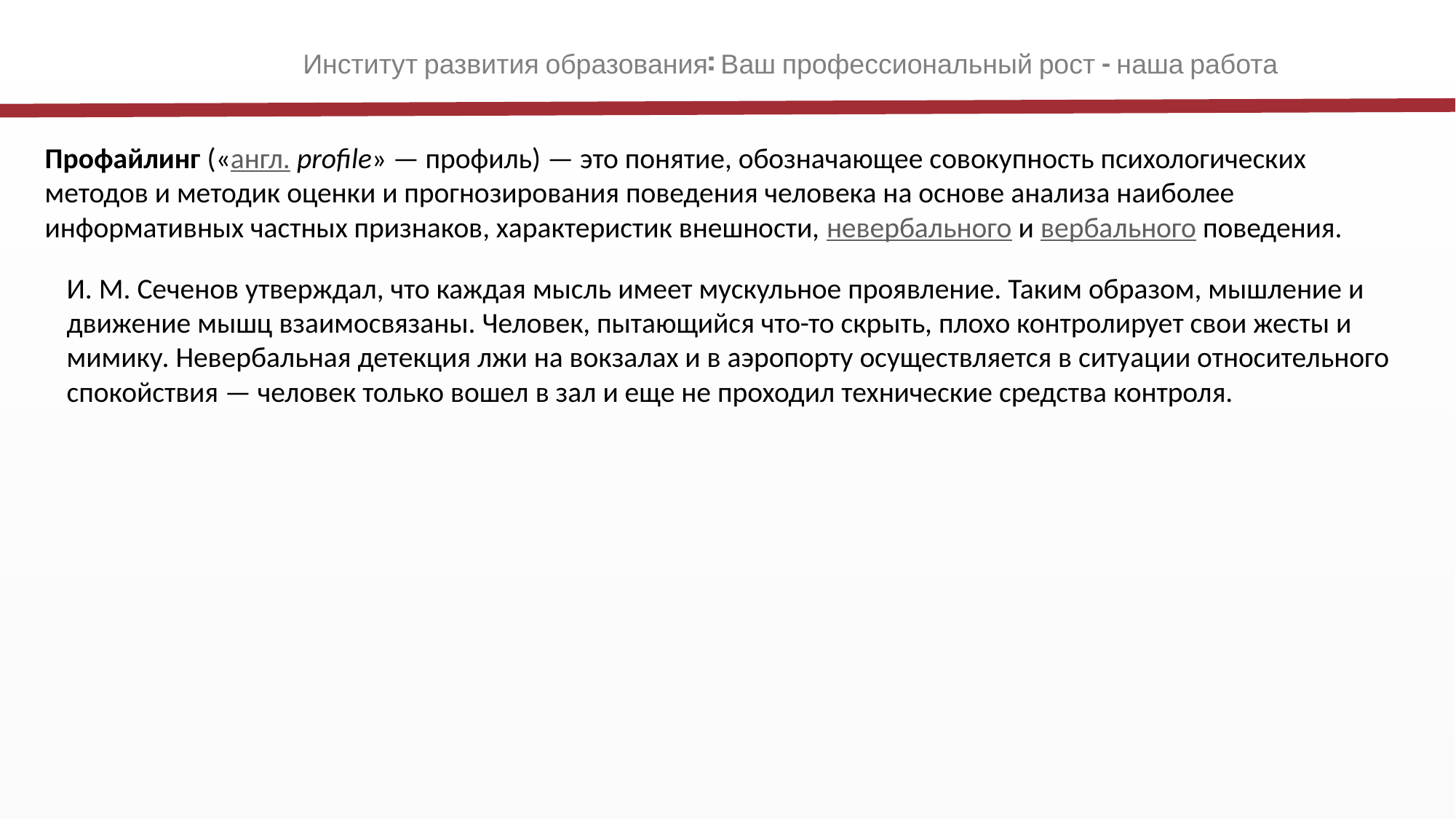

Институт развития образования: Ваш профессиональный рост – наша работа
Профайлинг («англ. profile» — профиль) — это понятие, обозначающее совокупность психологических методов и методик оценки и прогнозирования поведения человека на основе анализа наиболее информативных частных признаков, характеристик внешности, невербального и вербального поведения.
И. М. Сеченов утверждал, что каждая мысль имеет мускульное проявление. Таким образом, мышление и движение мышц взаимосвязаны. Человек, пытающийся что-то скрыть, плохо контролирует свои жесты и мимику. Невербальная детекция лжи на вокзалах и в аэропорту осуществляется в ситуации относительного спокойствия — человек только вошел в зал и еще не проходил технические средства контроля.